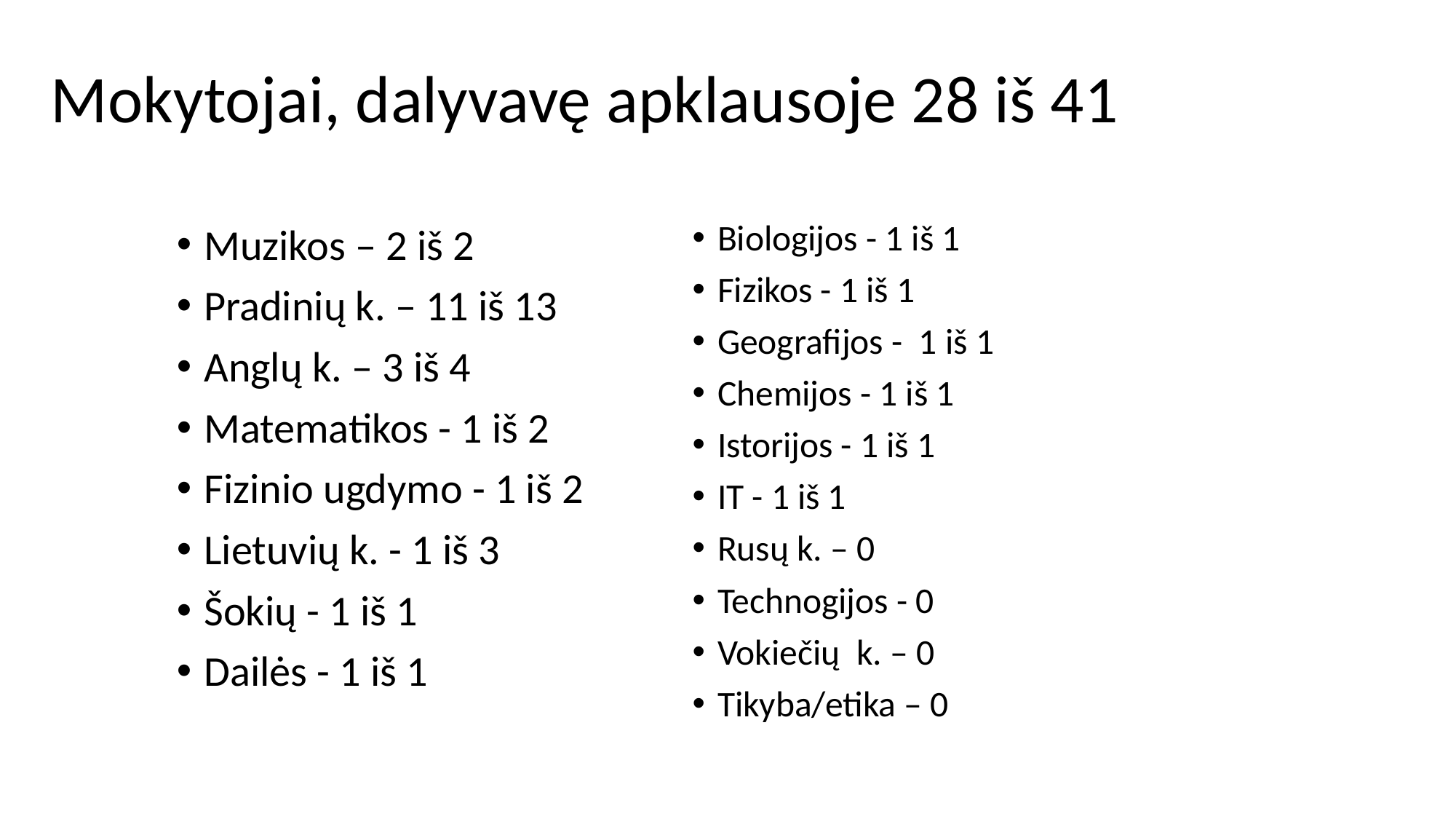

# Mokytojai, dalyvavę apklausoje 28 iš 41
Biologijos - 1 iš 1
Fizikos - 1 iš 1
Geografijos -  1 iš 1
Chemijos - 1 iš 1
Istorijos - 1 iš 1
IT - 1 iš 1
Rusų k. – 0
Technogijos - 0
Vokiečių  k. – 0
Tikyba/etika – 0
Muzikos – 2 iš 2
Pradinių k. – 11 iš 13
Anglų k. – 3 iš 4
Matematikos - 1 iš 2
Fizinio ugdymo - 1 iš 2
Lietuvių k. - 1 iš 3
Šokių - 1 iš 1
Dailės - 1 iš 1